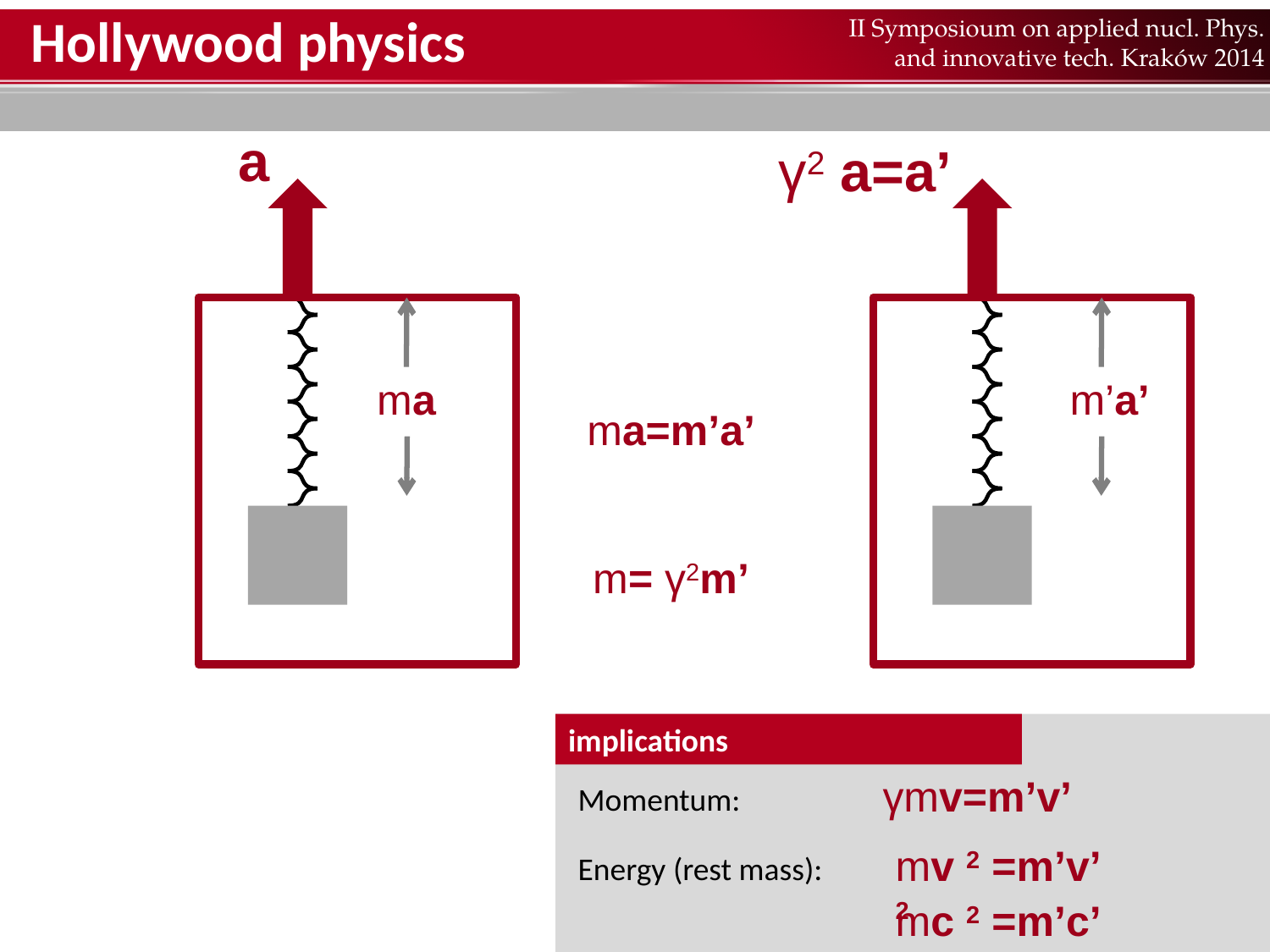

Hollywood physics
a
γ2 a=a’

ma
m’a’
ma=m’a’

m= γ2m’

implications
Momentum:

γmv=m’v’
mv 2 =m’v’ 2
Energy (rest mass):
mc 2 =m’c’ 2